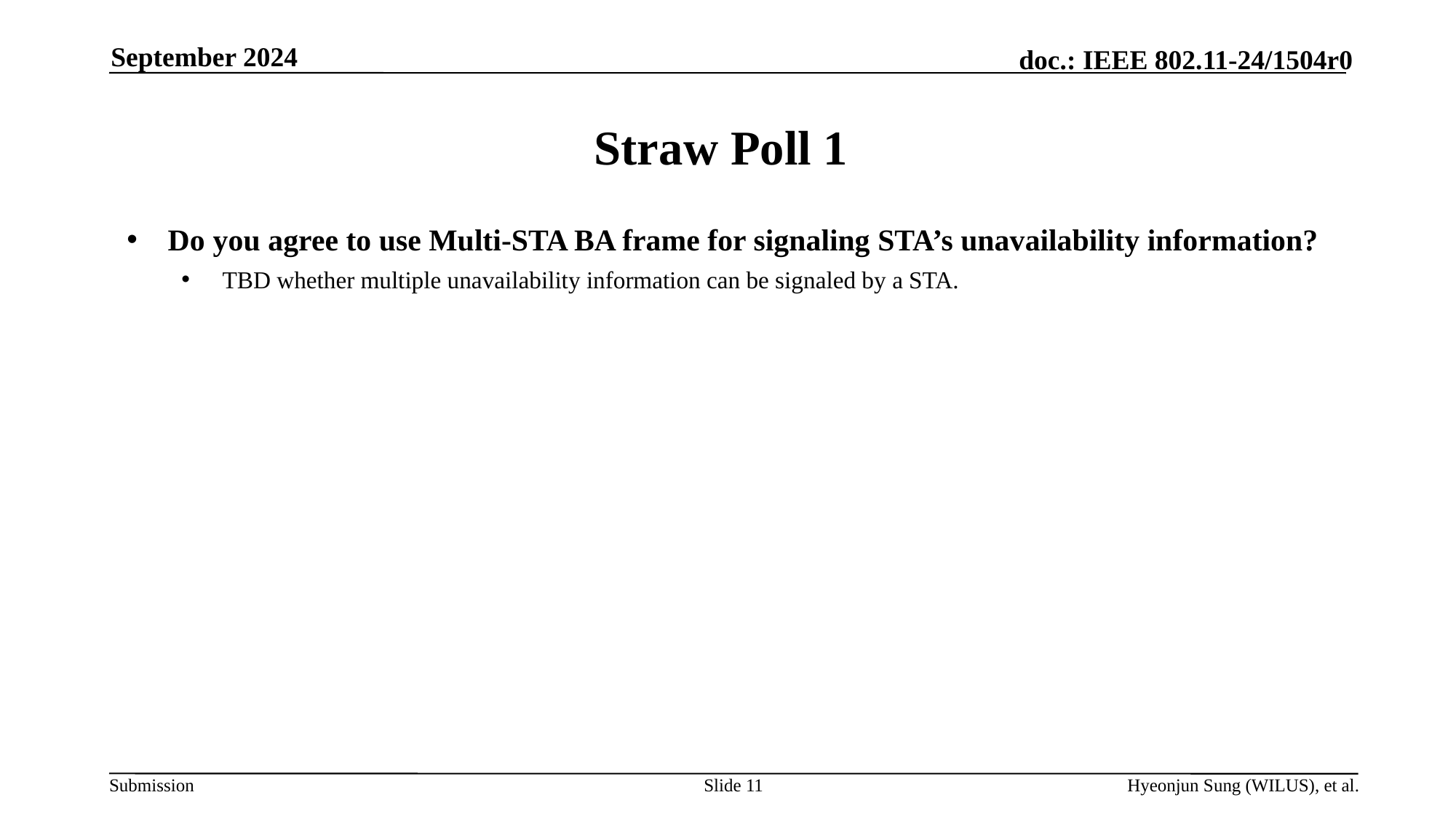

September 2024
# Straw Poll 1
Do you agree to use Multi-STA BA frame for signaling STA’s unavailability information?
TBD whether multiple unavailability information can be signaled by a STA.

Slide 11
Hyeonjun Sung (WILUS), et al.